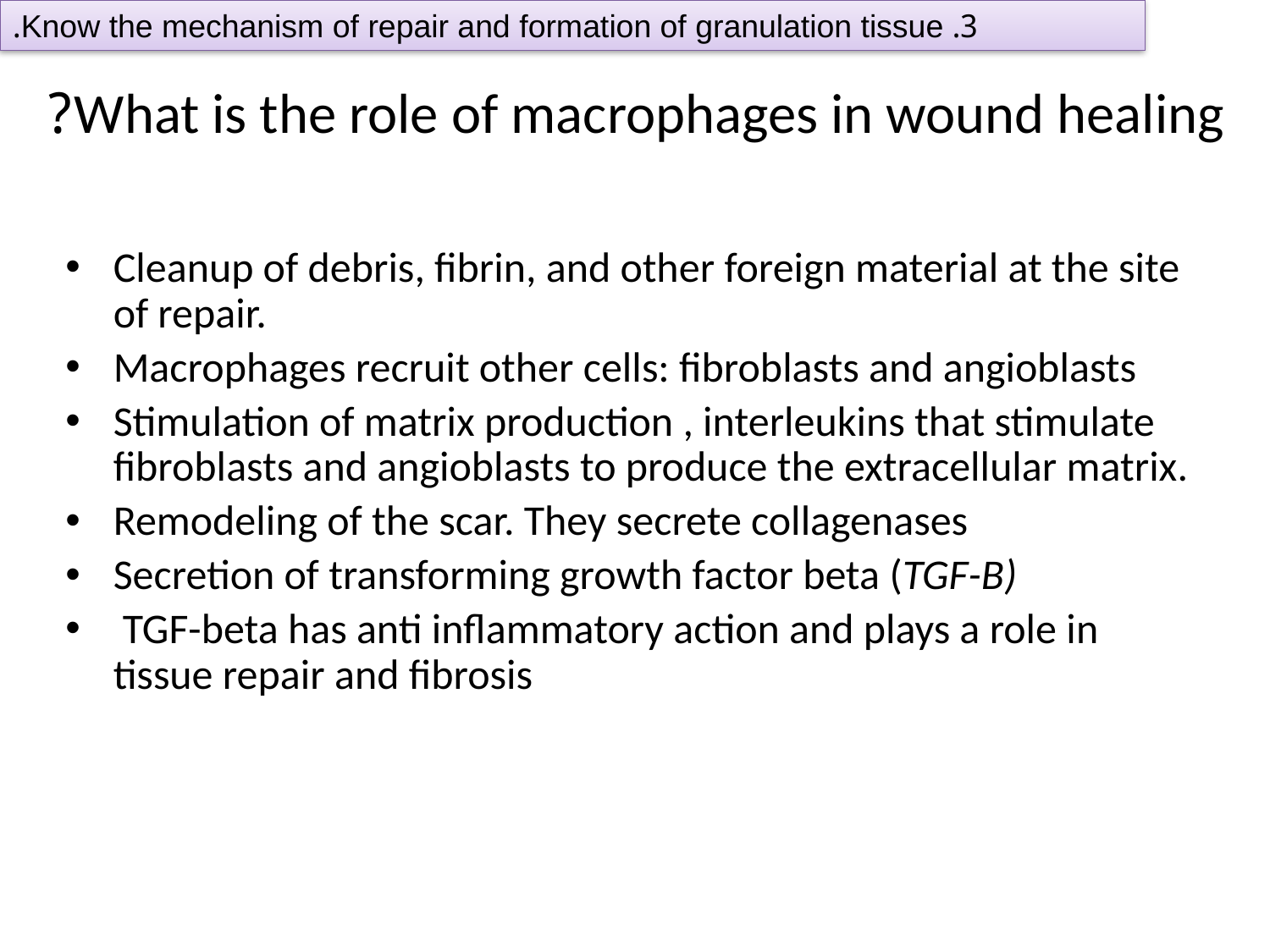

3. Know the mechanism of repair and formation of granulation tissue.
# What is the role of macrophages in wound healing?

Cleanup of debris, fibrin, and other foreign material at the site of repair.
Macrophages recruit other cells: fibroblasts and angioblasts
Stimulation of matrix production , interleukins that stimulate fibroblasts and angioblasts to produce the extracellular matrix.
Remodeling of the scar. They secrete collagenases
Secretion of transforming growth factor beta (TGF-b)
 TGF-beta has anti inflammatory action and plays a role in tissue repair and fibrosis